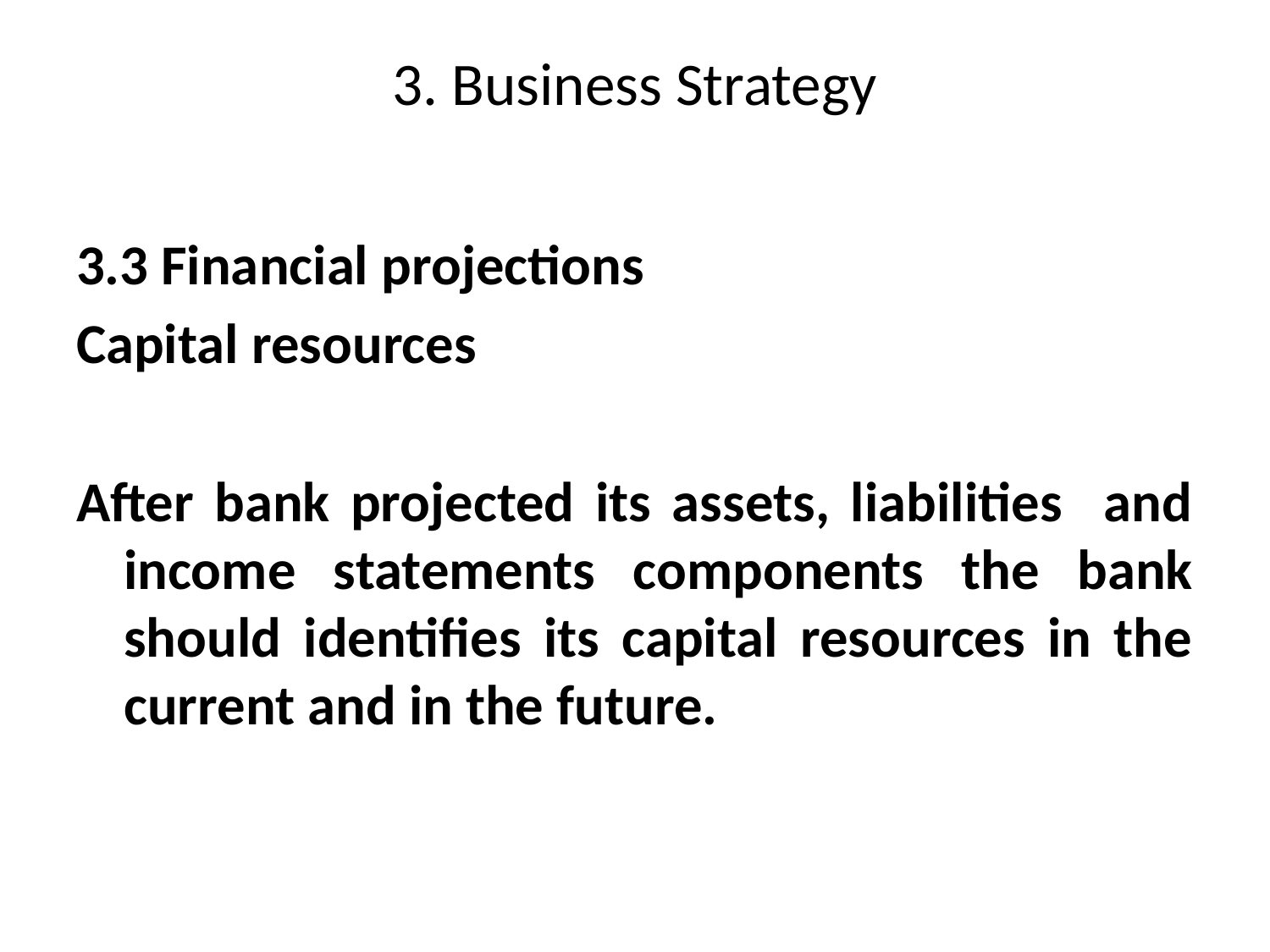

# 3. Business Strategy
3.3 Financial projections
Capital resources

After bank projected its assets, liabilities  and income statements components the bank should identifies its capital resources in the current and in the future.